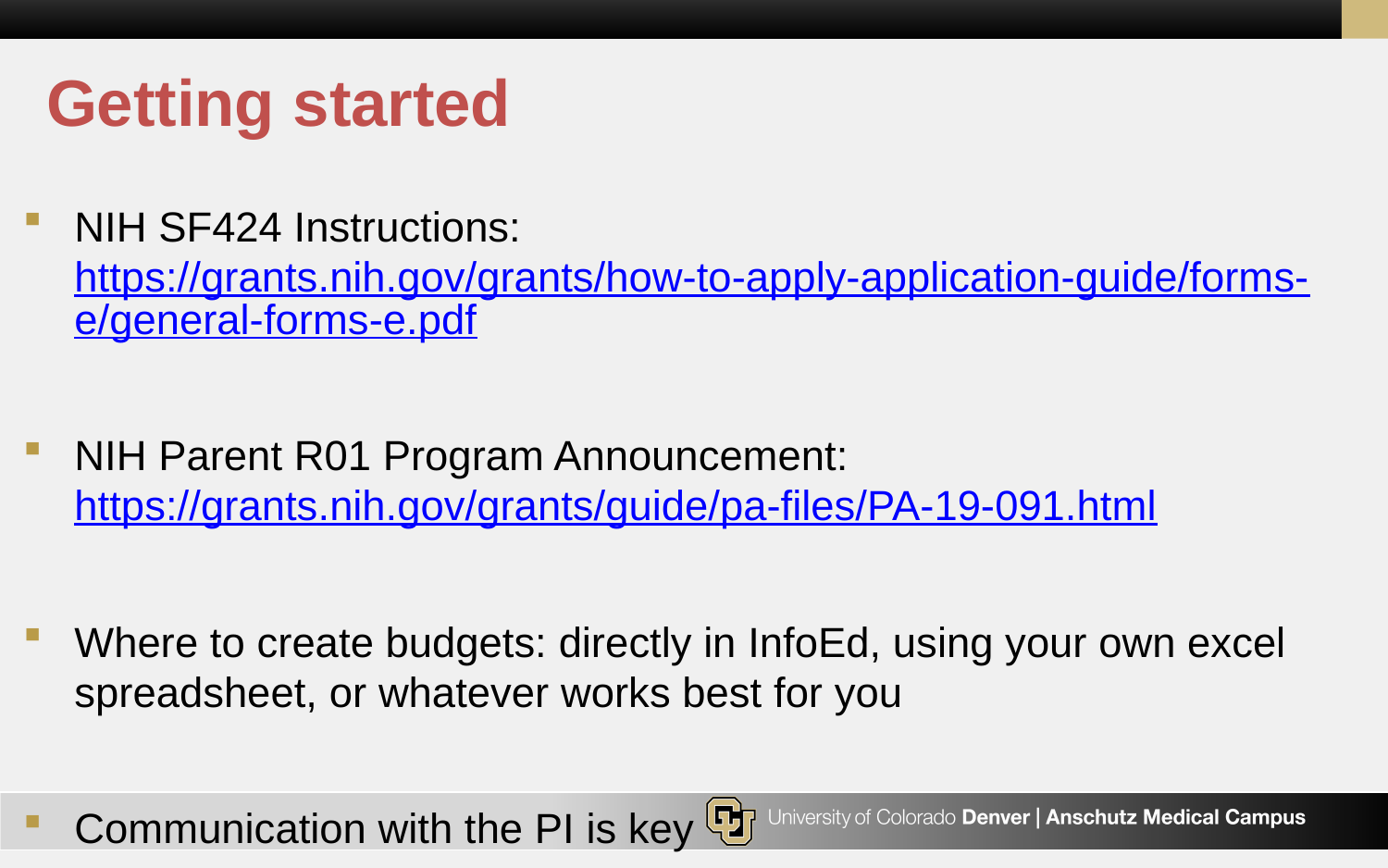

# Getting started
NIH SF424 Instructions: https://grants.nih.gov/grants/how-to-apply-application-guide/forms-e/general-forms-e.pdf

NIH Parent R01 Program Announcement: https://grants.nih.gov/grants/guide/pa-files/PA-19-091.html

Where to create budgets: directly in InfoEd, using your own excel spreadsheet, or whatever works best for you

Communication with the PI is key